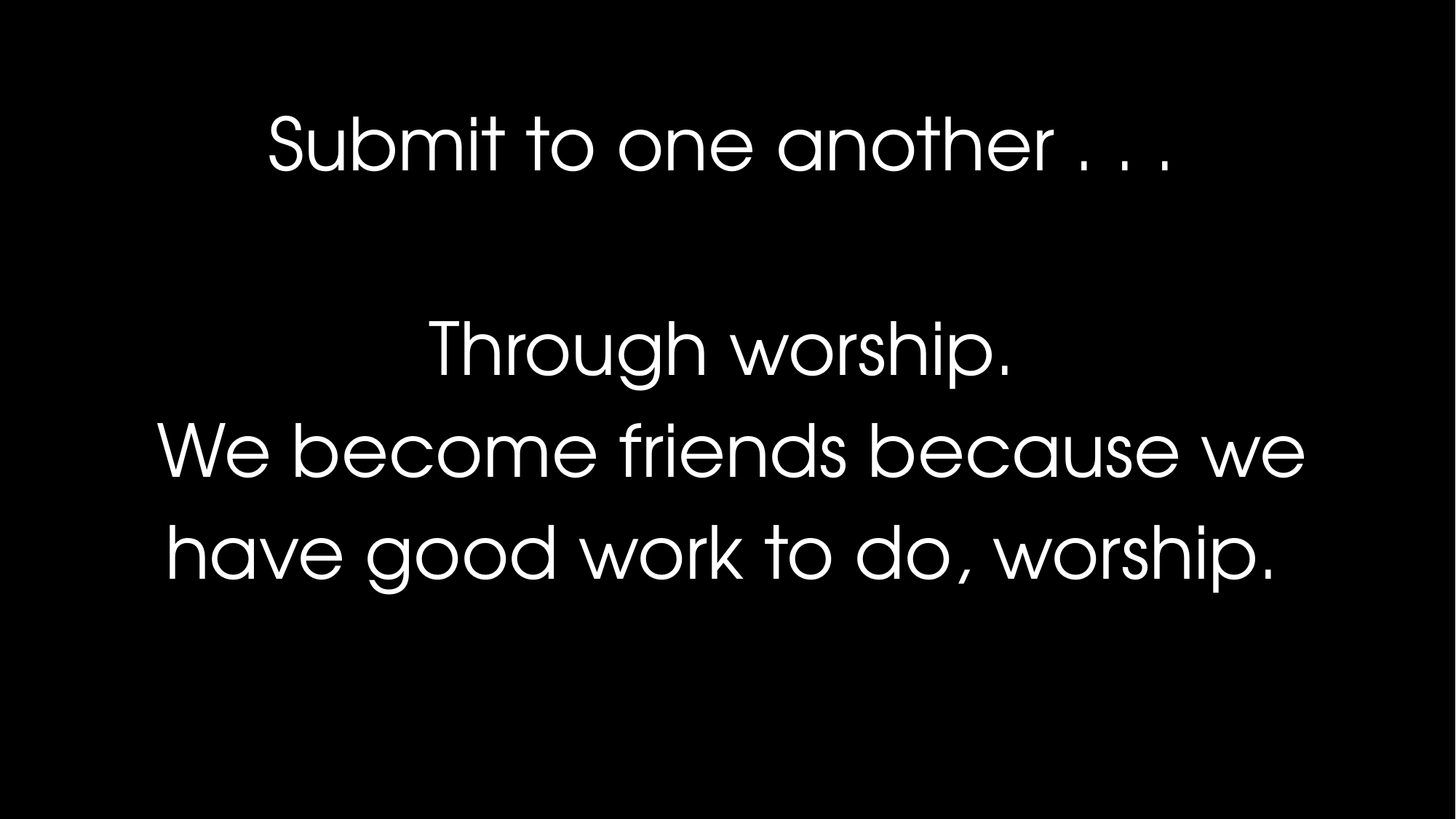

Submit to one another . . .

Through worship.
We become friends because we have good work to do, worship.